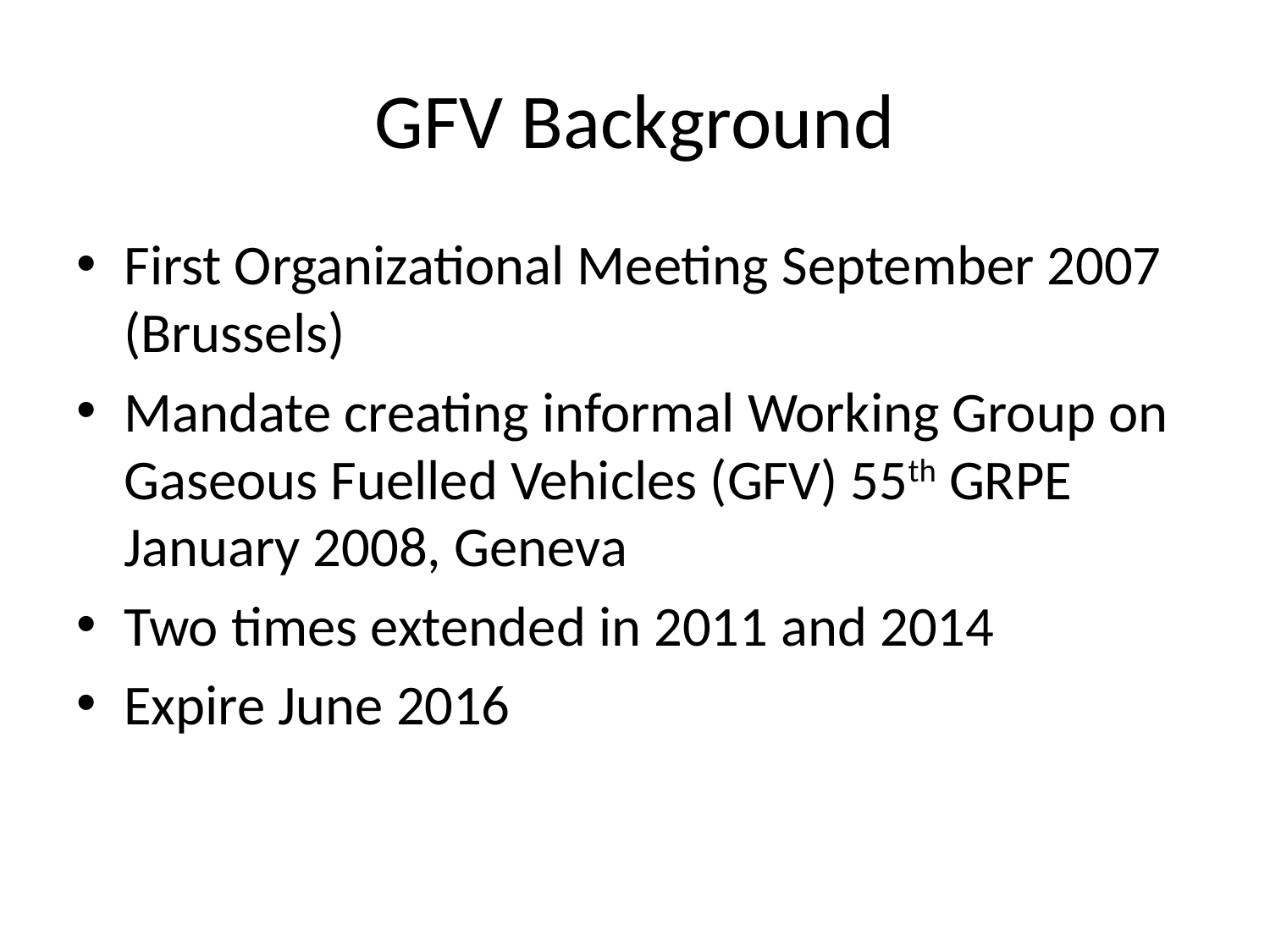

# GFV Background
First Organizational Meeting September 2007 (Brussels)
Mandate creating informal Working Group on Gaseous Fuelled Vehicles (GFV) 55th GRPE January 2008, Geneva
Two times extended in 2011 and 2014
Expire June 2016